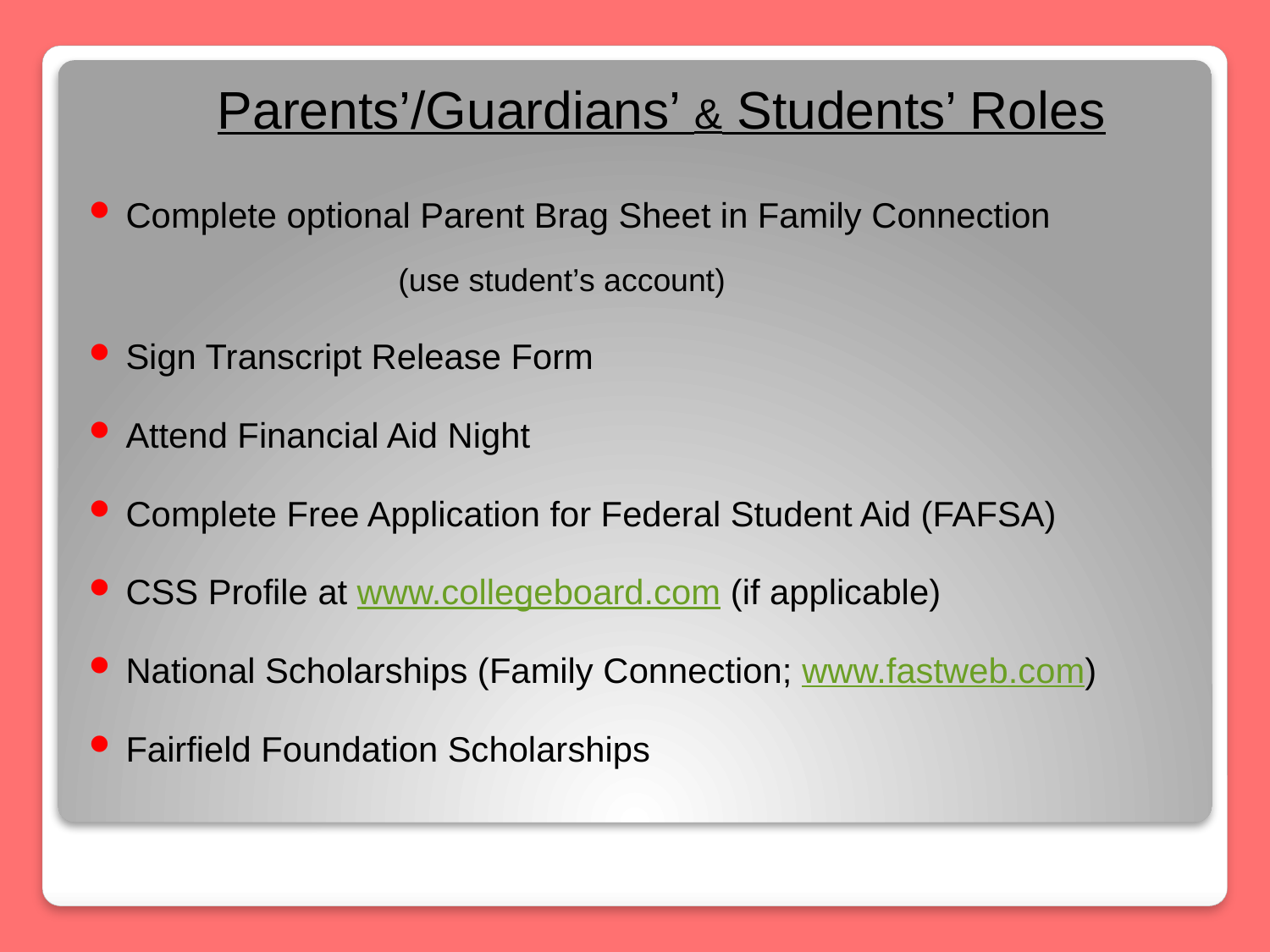

# Parents’/Guardians’ & Students’ Roles
Complete optional Parent Brag Sheet in Family Connection                                           (use student’s account)
Sign Transcript Release Form
Attend Financial Aid Night
Complete Free Application for Federal Student Aid (FAFSA)
CSS Profile at www.collegeboard.com (if applicable)
National Scholarships (Family Connection; www.fastweb.com)
Fairfield Foundation Scholarships